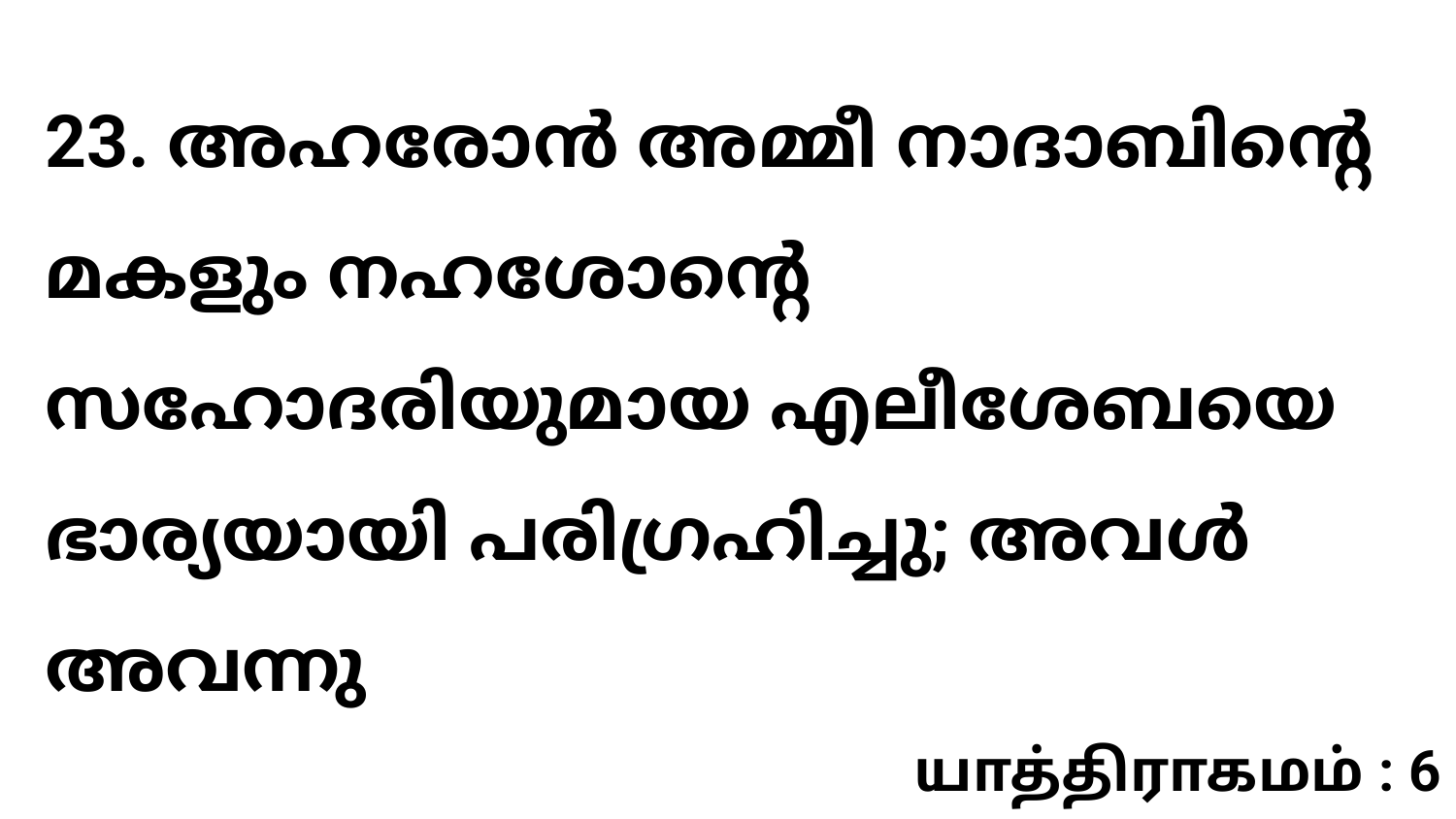

23. അഹരോൻ അമ്മീ നാദാബിന്റെ മകളും നഹശോന്റെ സഹോദരിയുമായ എലീശേബയെ ഭാര്യയായി പരിഗ്രഹിച്ചു; അവൾ അവന്നു
யாத்திராகமம் : 6